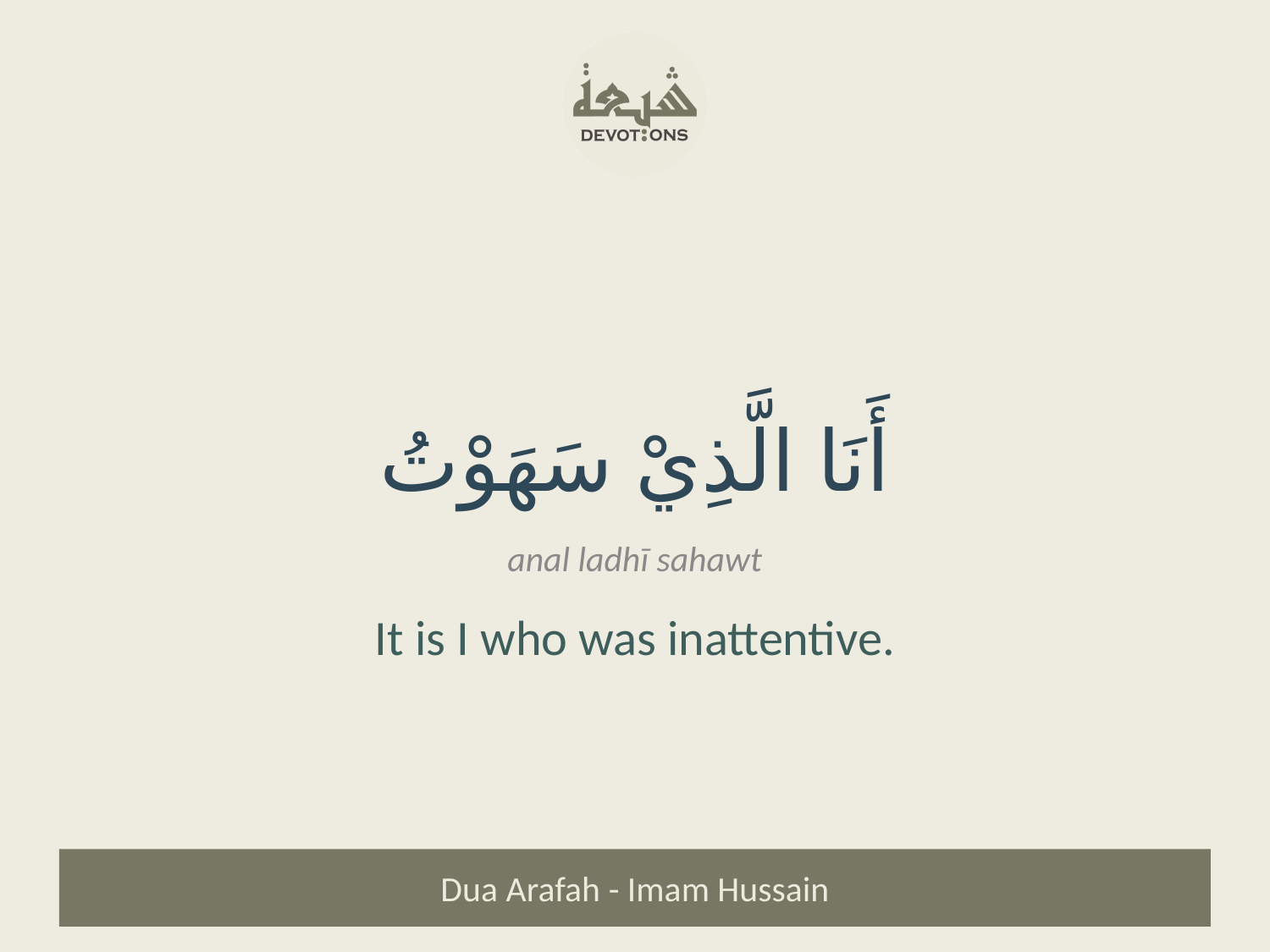

أَنَا الَّذِيْ سَهَوْتُ
anal ladhī sahawt
It is I who was inattentive.
Dua Arafah - Imam Hussain